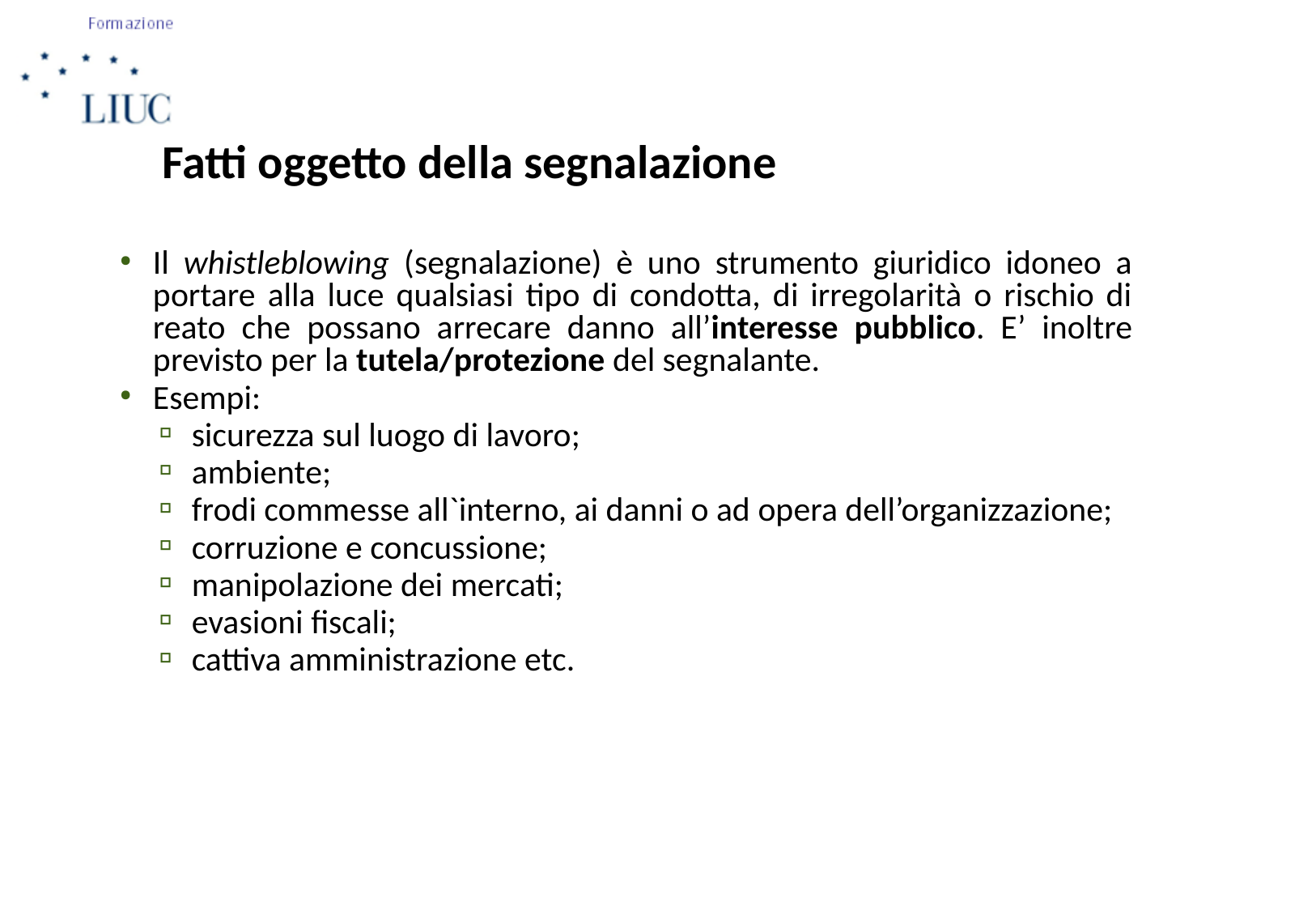

Fatti oggetto della segnalazione
Il whistleblowing (segnalazione) è uno strumento giuridico idoneo a portare alla luce qualsiasi tipo di condotta, di irregolarità o rischio di reato che possano arrecare danno all’interesse pubblico. E’ inoltre previsto per la tutela/protezione del segnalante.
Esempi:
sicurezza sul luogo di lavoro;
ambiente;
frodi commesse all`interno, ai danni o ad opera dell’organizzazione;
corruzione e concussione;
manipolazione dei mercati;
evasioni fiscali;
cattiva amministrazione etc.